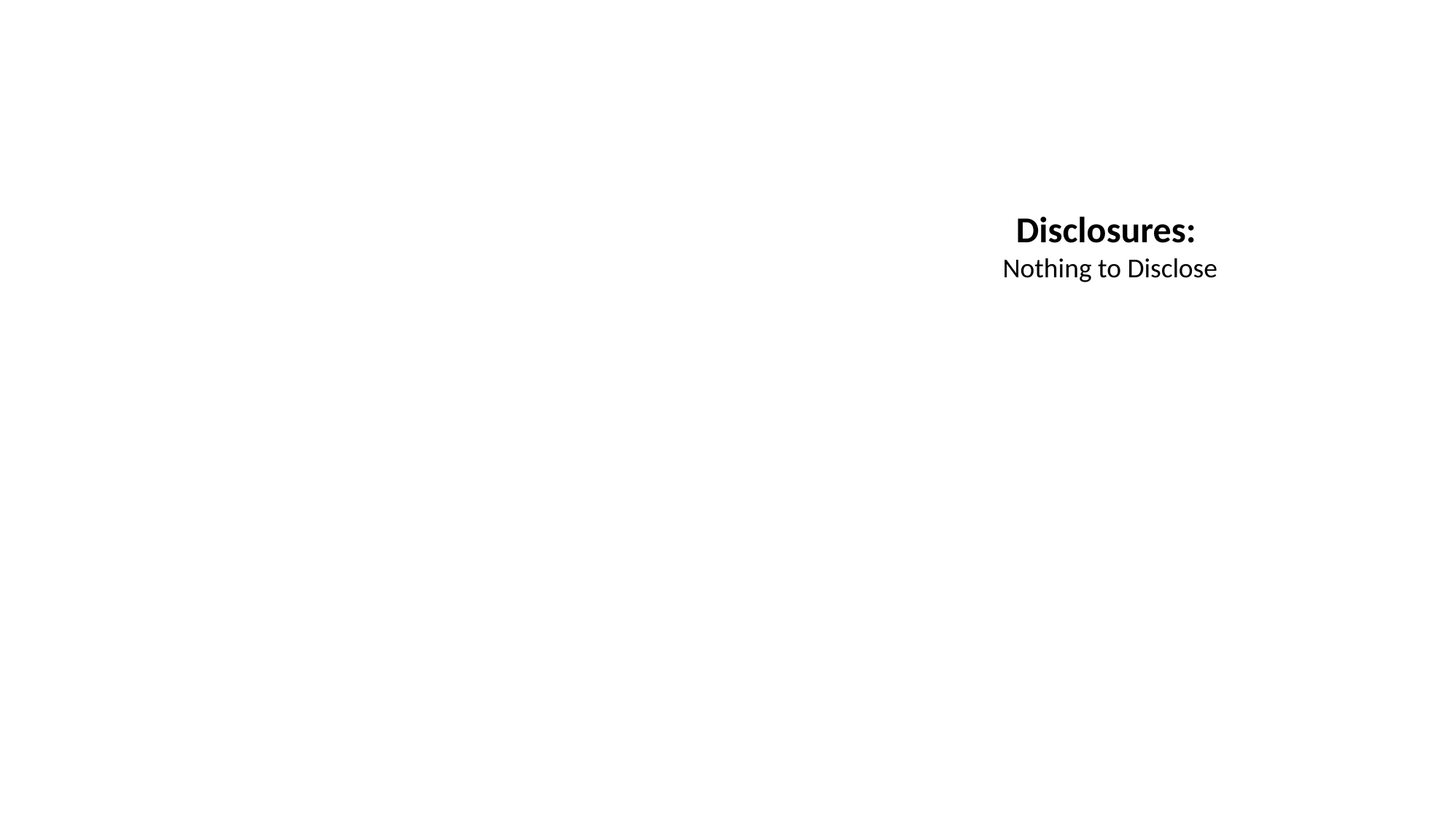

Disclosures:
Nothing to Disclose

Operationalizing PrEP for Oncology
Patients: Montefiore Medical Center

Amit Verma, MD, FSHEA, FIDSA
Priya Nori, MD, FSHEA, FIDSA
Margaret McCort, MD
69